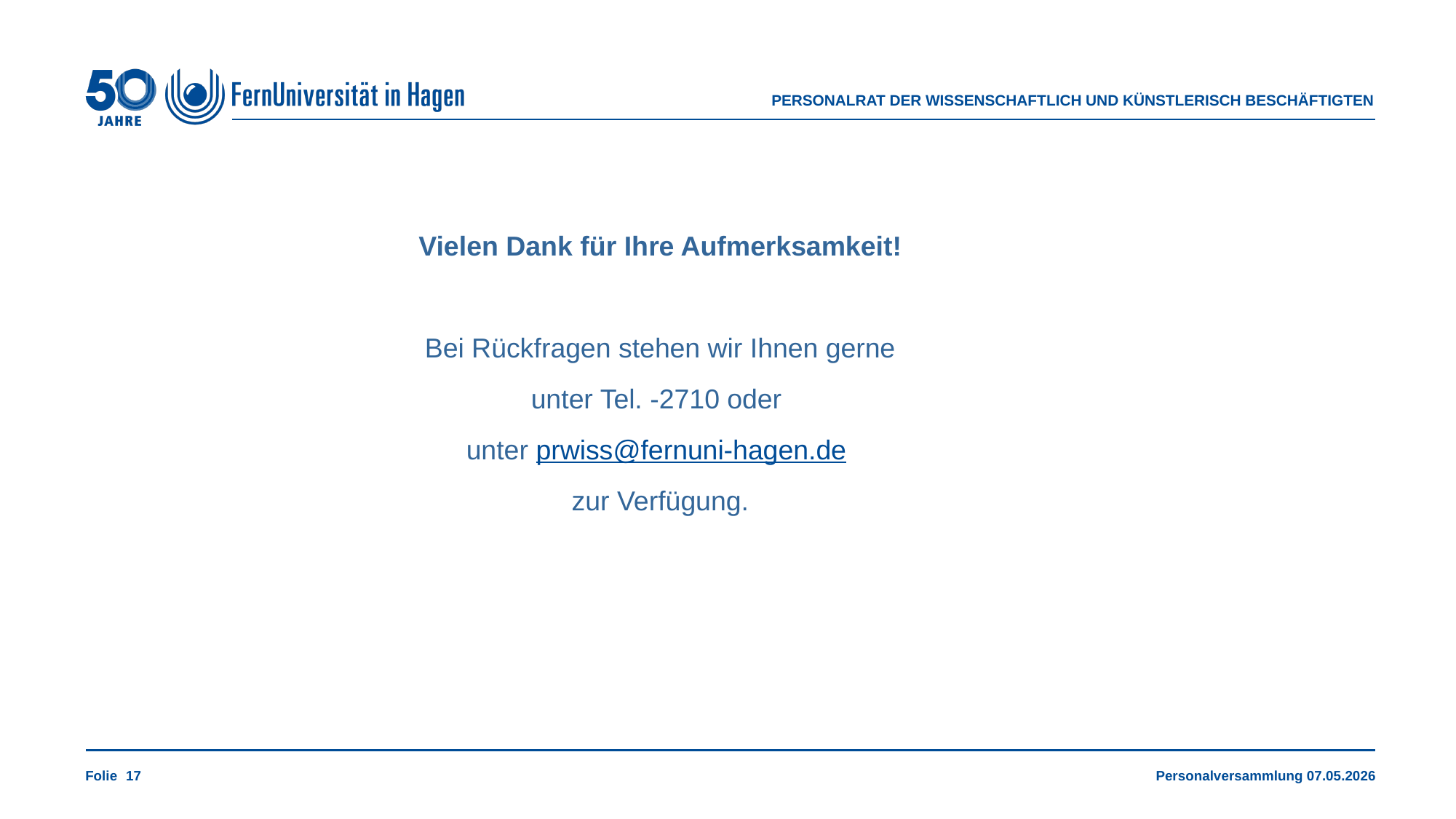

Personalrat der wissenschaftlich und künstlerisch Beschäftigten
Vielen Dank für Ihre Aufmerksamkeit!

Bei Rückfragen stehen wir Ihnen gerne
unter Tel. -2710 oder
unter prwiss@fernuni-hagen.de
zur Verfügung.

17
Personalversammlung 07.05.2026